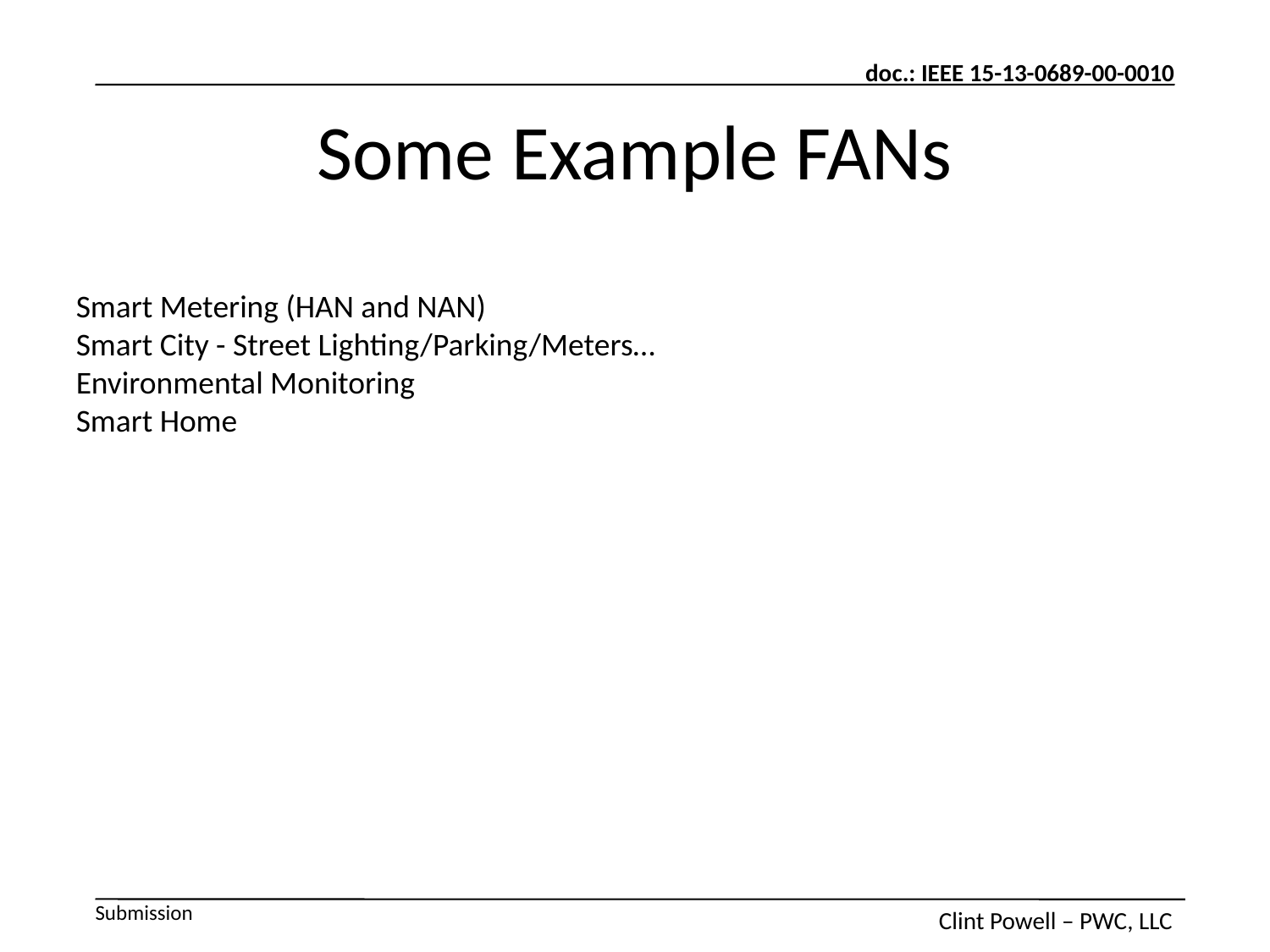

Some Example FANs
Smart Metering (HAN and NAN)
Smart City - Street Lighting/Parking/Meters…
Environmental Monitoring
Smart Home